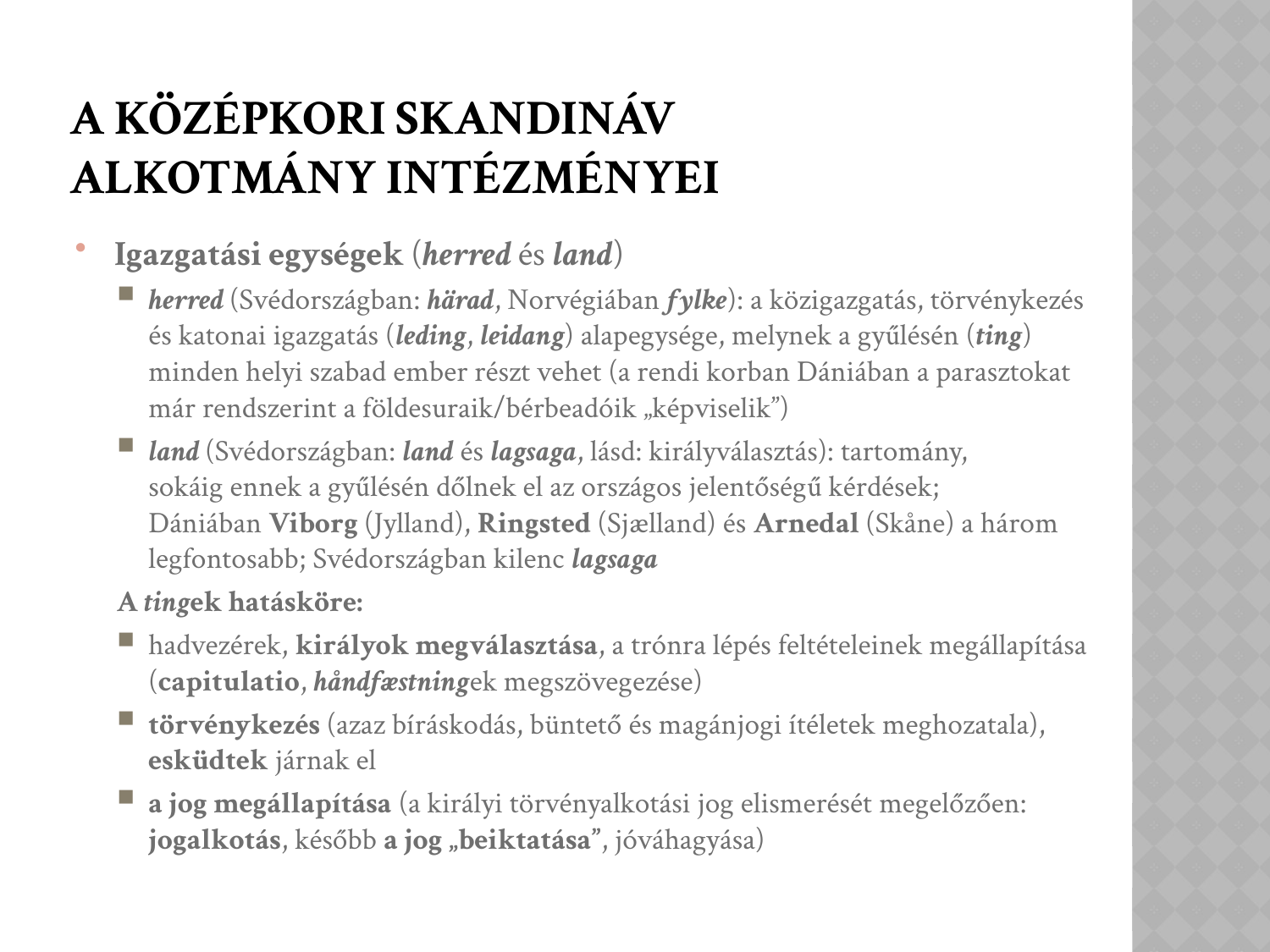

# A középkori skandináv alkotmány intézményei
Igazgatási egységek (herred és land)
herred (Svédországban: härad, Norvégiában fylke): a közigazgatás, törvénykezés és katonai igazgatás (leding, leidang) alapegysége, melynek a gyűlésén (ting) minden helyi szabad ember részt vehet (a rendi korban Dániában a parasztokat már rendszerint a földesuraik/bérbeadóik „képviselik”)
land (Svédországban: land és lagsaga, lásd: királyválasztás): tartomány,
sokáig ennek a gyűlésén dőlnek el az országos jelentőségű kérdések;
Dániában Viborg (Jylland), Ringsted (Sjælland) és Arnedal (Skåne) a három legfontosabb; Svédországban kilenc lagsaga
A tingek hatásköre:
hadvezérek, királyok megválasztása, a trónra lépés feltételeinek megállapítása (capitulatio, håndfæstningek megszövegezése)
törvénykezés (azaz bíráskodás, büntető és magánjogi ítéletek meghozatala), esküdtek járnak el
a jog megállapítása (a királyi törvényalkotási jog elismerését megelőzően: jogalkotás, később a jog „beiktatása”, jóváhagyása)